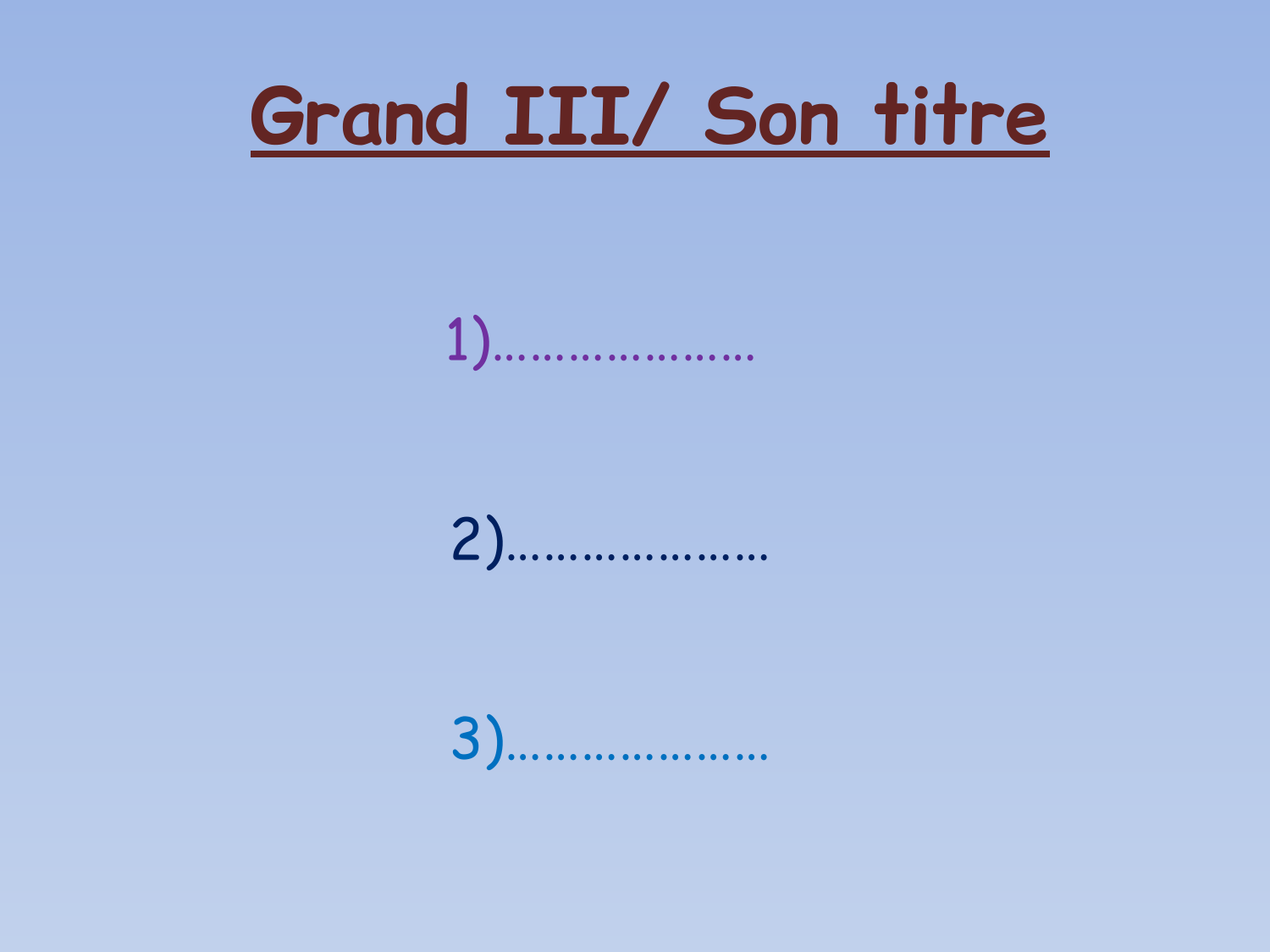

Grand III/ Son titre
1)…………………
2)…………………
3)…………………